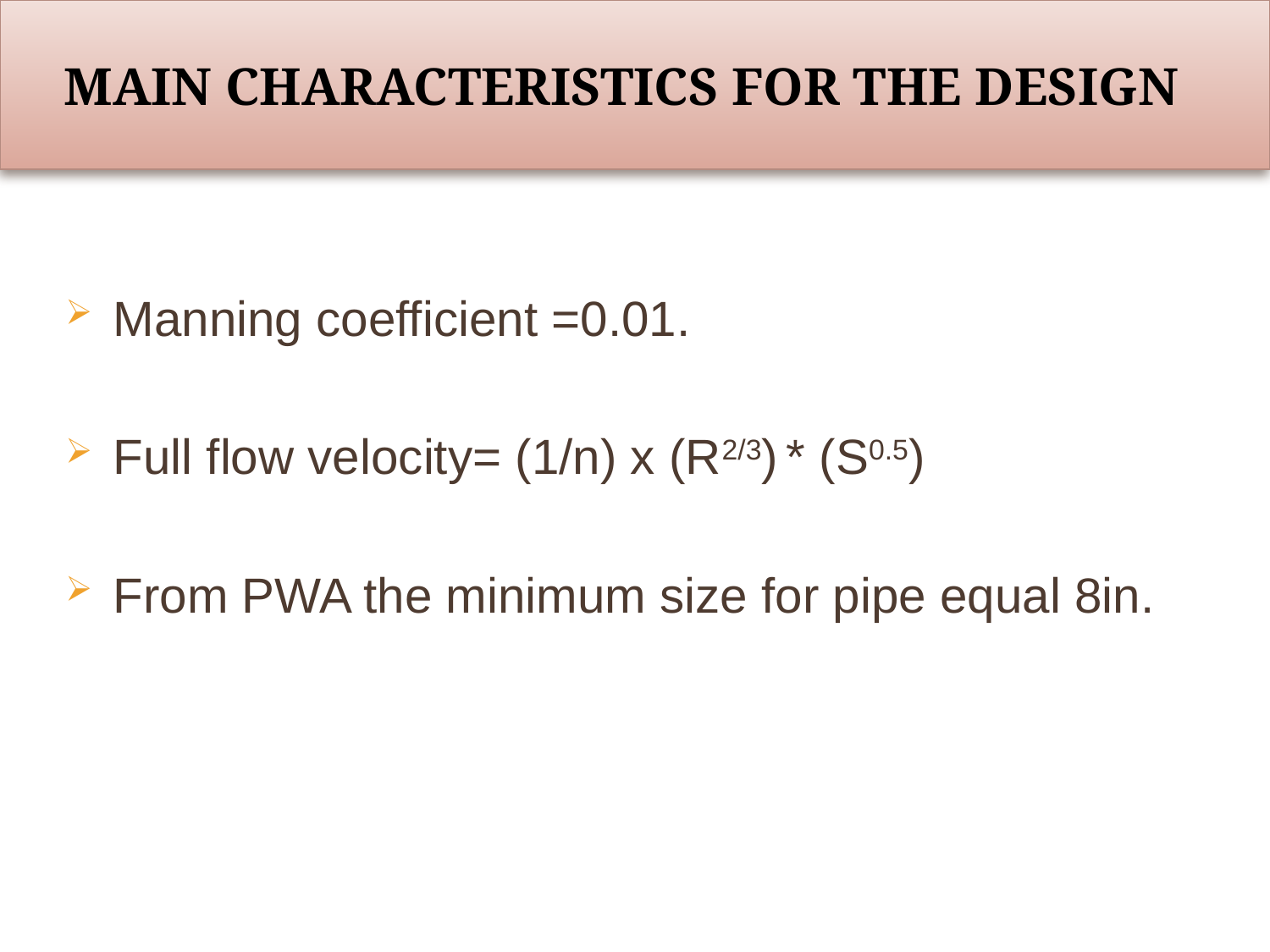

# Main characteristics for the design

Manning coefficient =0.01.

Full flow velocity= (1/n) x (R2/3) * (S0.5)

From PWA the minimum size for pipe equal 8in.